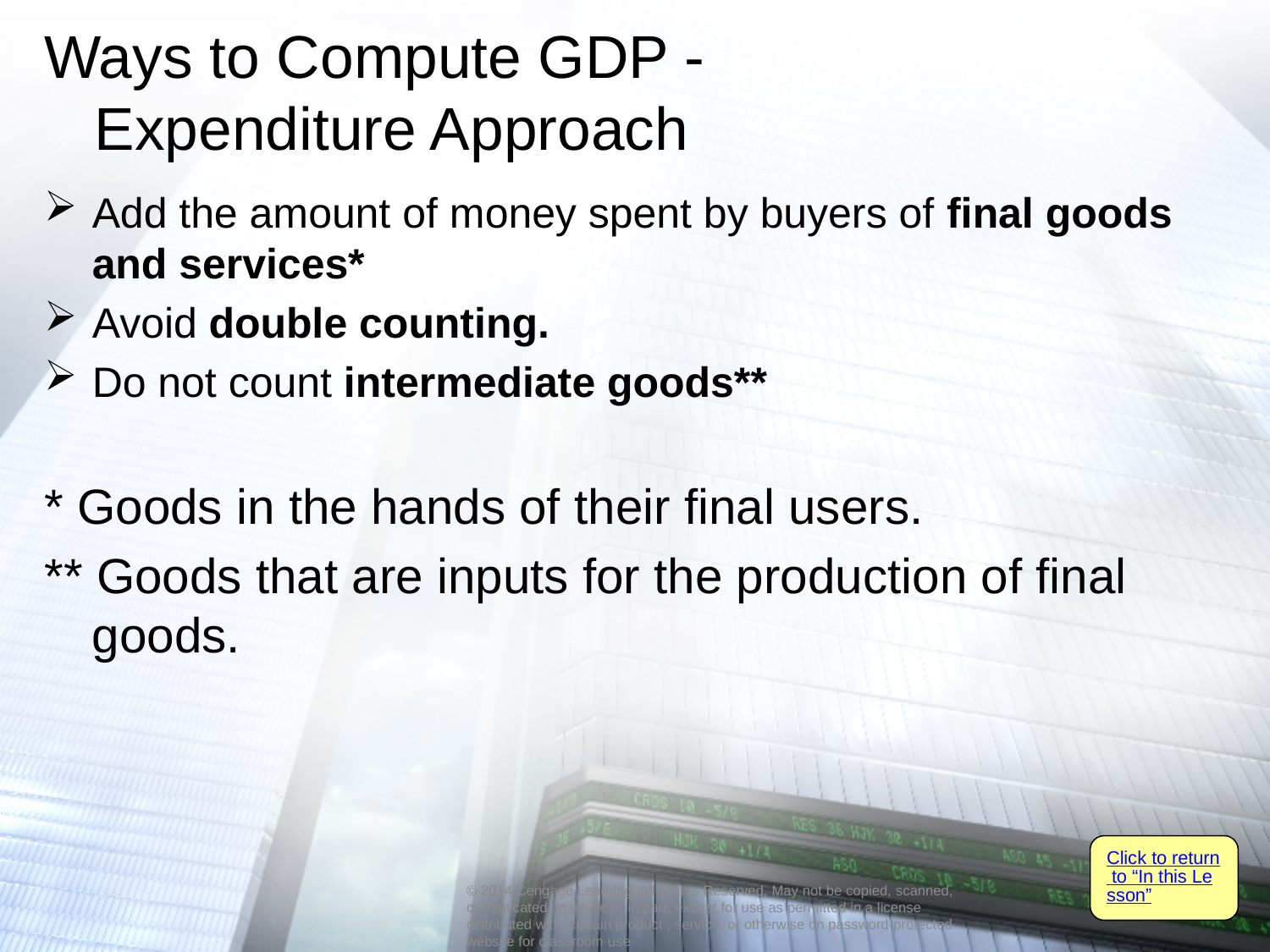

# Ways to Compute GDP - Expenditure Approach
Add the amount of money spent by buyers of final goods and services*
Avoid double counting.
Do not count intermediate goods**

* Goods in the hands of their final users.
** Goods that are inputs for the production of final goods.

Click to return to “In this Lesson”
© 2014 Cengage Learning. All Rights Reserved. May not be copied, scanned, or duplicated, in whole or in part, except for use as permitted in a license distributed with  certain product , service, or otherwise on password-protected website for classroom use